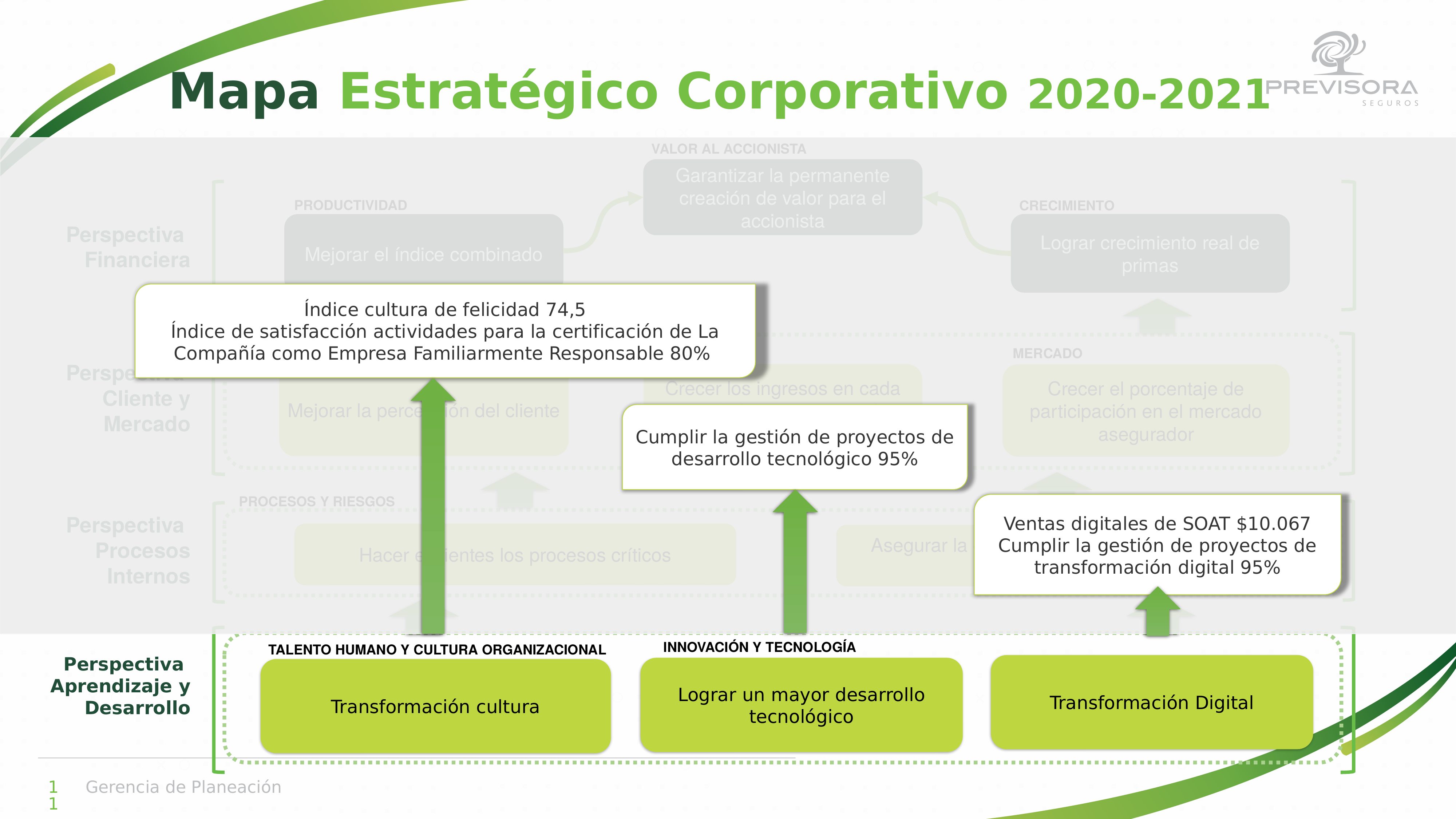

Mapa Estratégico Corporativo 2020-2021

VALOR AL ACCIONISTA
Garantizar la permanente creación de valor para el accionista

PRODUCTIVIDAD
CRECIMIENTO
Lograr crecimiento real de primas
Mejorar el índice combinado
Perspectiva
Financiera
Índice cultura de felicidad 74,5
Índice de satisfacción actividades para la certificación de La Compañía como Empresa Familiarmente Responsable 80%

PROPUESTA DE VALOR
CLIENTES
MERCADO
Perspectiva
Cliente y Mercado
Mejorar la percepción del cliente
Crecer los ingresos en cada uno de los segmentos de interés
Crecer el porcentaje de participación en el mercado asegurador
Cumplir la gestión de proyectos de desarrollo tecnológico 95%

PROCESOS Y RIESGOS
Ventas digitales de SOAT $10.067
Cumplir la gestión de proyectos de transformación digital 95%

Perspectiva
Procesos Internos

Hacer eficientes los procesos críticos
Asegurar la efectiva gestión de riesgos de la compañía

INNOVACIÓN Y TECNOLOGÍA
TALENTO HUMANO Y CULTURA ORGANIZACIONAL
Perspectiva
Aprendizaje y Desarrollo
Transformación Digital
Lograr un mayor desarrollo tecnológico
Transformación cultura
11
Gerencia de Planeación